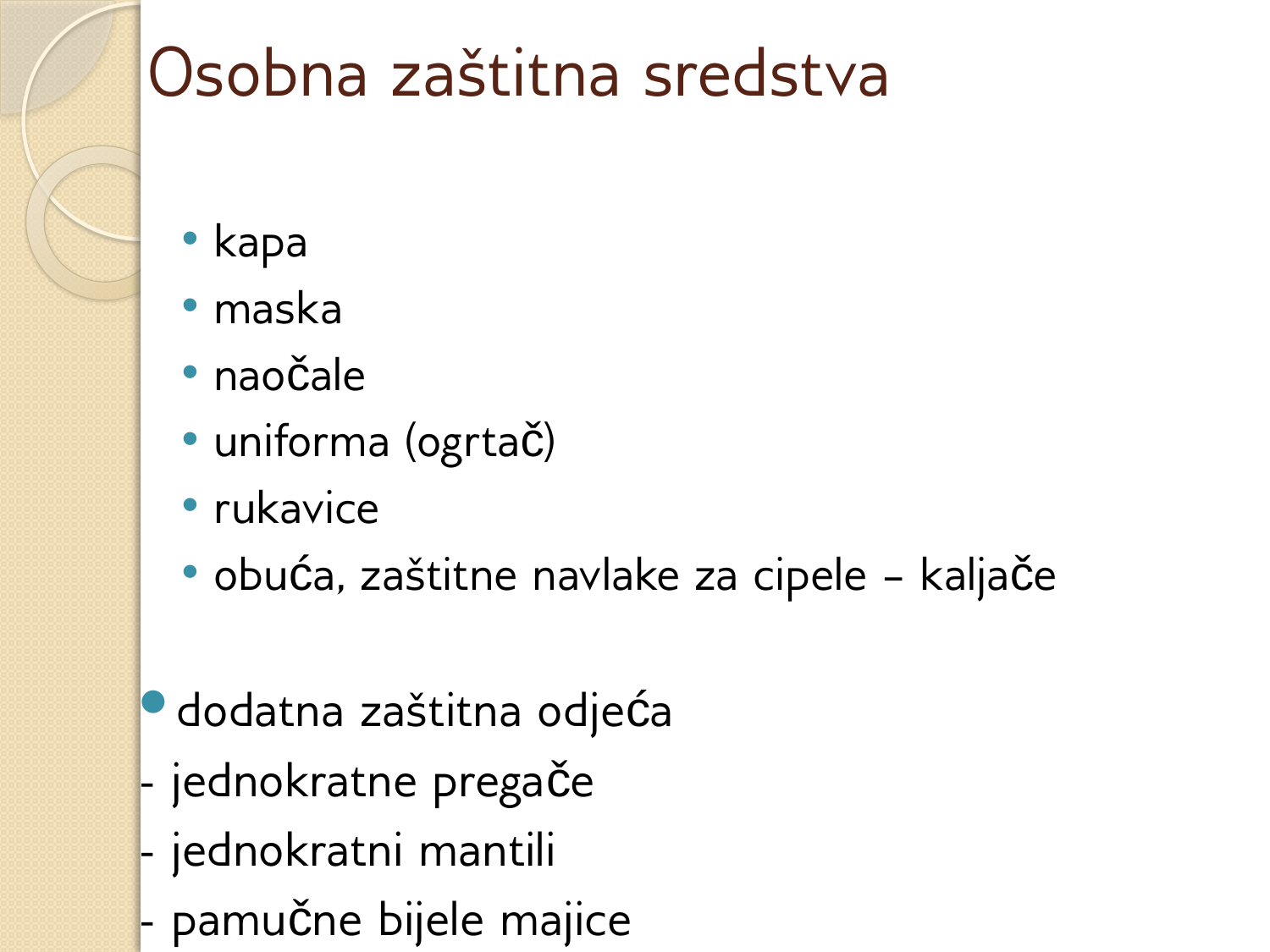

# Osobna zaštitna sredstva

kapa
maska
naočale
uniforma (ogrtač)
rukavice
obuća, zaštitne navlake za cipele – kaljače

dodatna zaštitna odjeća
- jednokratne pregače
- jednokratni mantili
- pamučne bijele majice